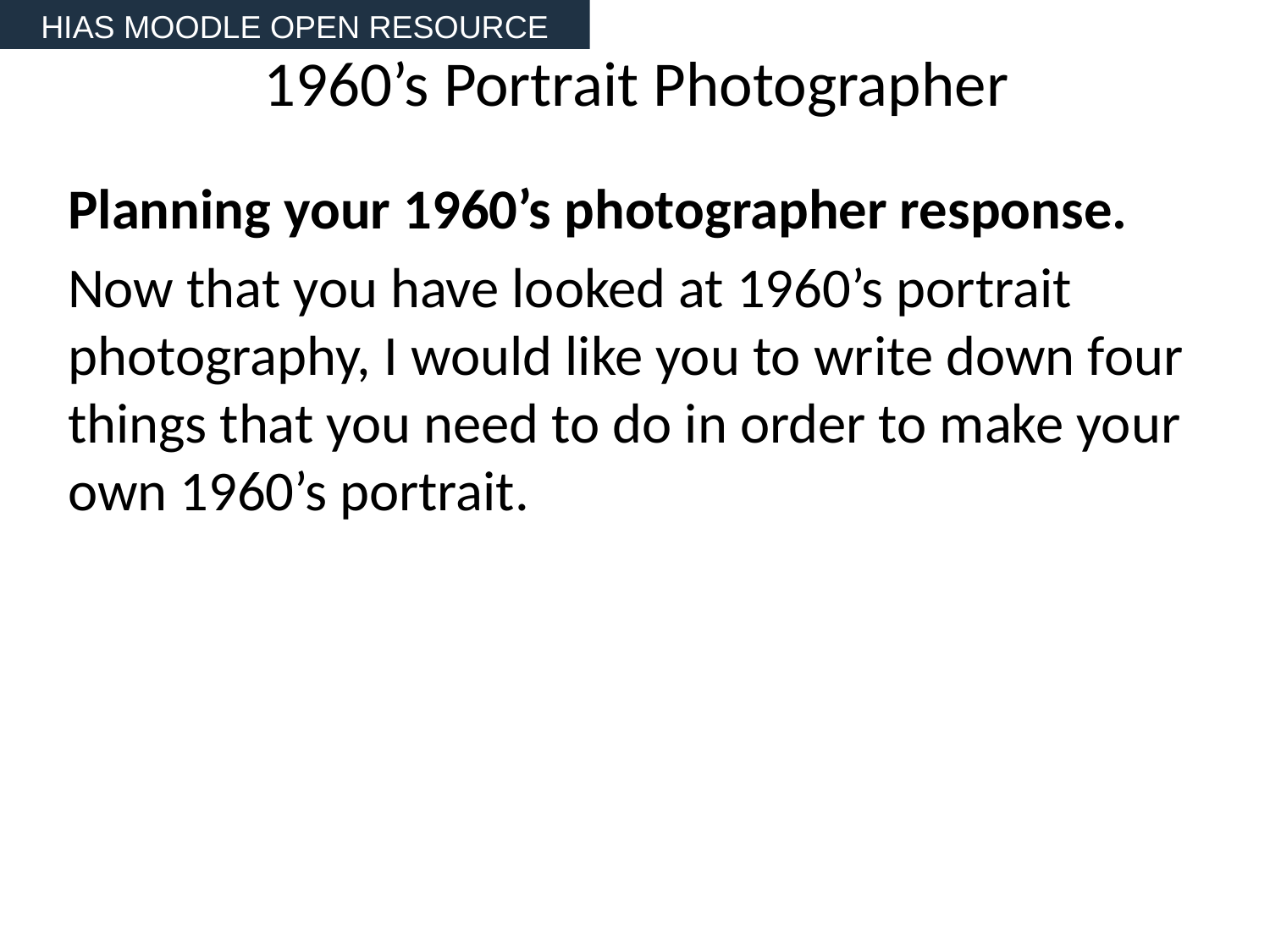

HIAS MOODLE OPEN RESOURCE
# 1960’s Portrait Photographer
Planning your 1960’s photographer response.
Now that you have looked at 1960’s portrait photography, I would like you to write down four things that you need to do in order to make your own 1960’s portrait.